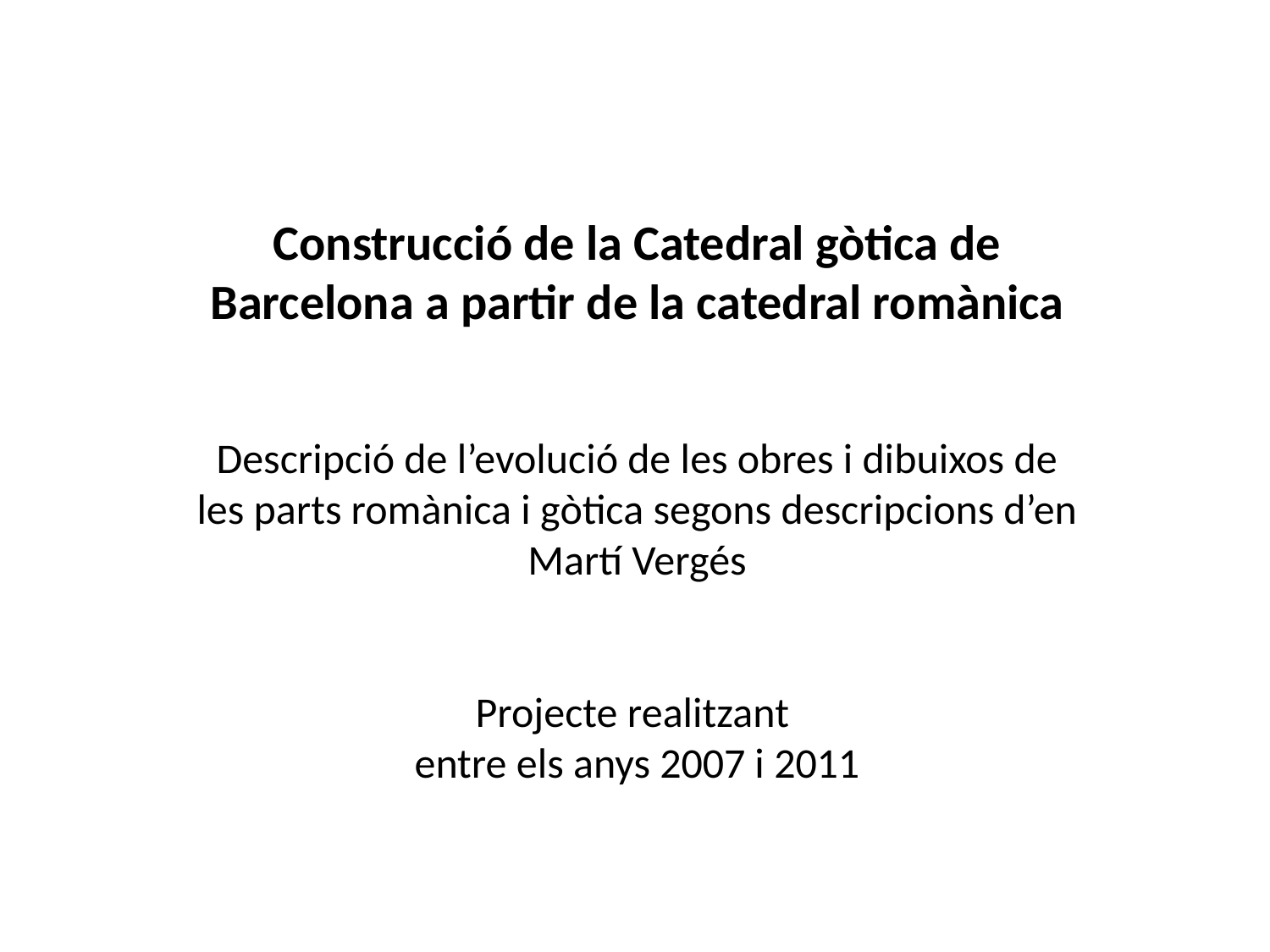

Construcció de la Catedral gòtica de Barcelona a partir de la catedral romànica

Descripció de l’evolució de les obres i dibuixos de les parts romànica i gòtica segons descripcions d’en Martí Vergés

Projecte realitzant
entre els anys 2007 i 2011